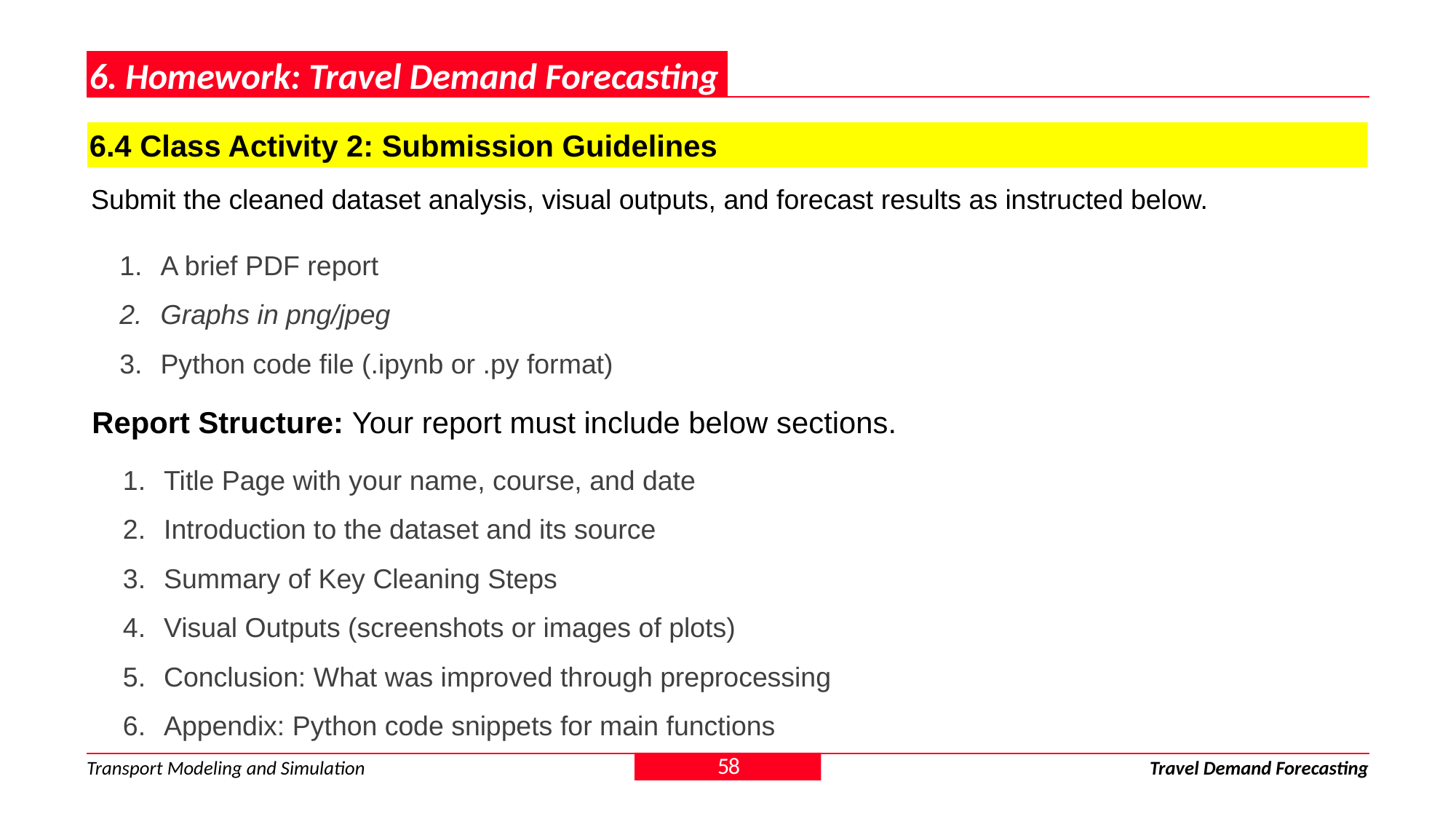

6. Homework: Travel Demand Forecasting

6.4 Class Activity 2: Submission Guidelines

Submit the cleaned dataset analysis, visual outputs, and forecast results as instructed below.
A brief PDF report
Graphs in png/jpeg
Python code file (.ipynb or .py format)
Report Structure: Your report must include below sections.
Title Page with your name, course, and date
Introduction to the dataset and its source
Summary of Key Cleaning Steps
Visual Outputs (screenshots or images of plots)
Conclusion: What was improved through preprocessing
Appendix: Python code snippets for main functions